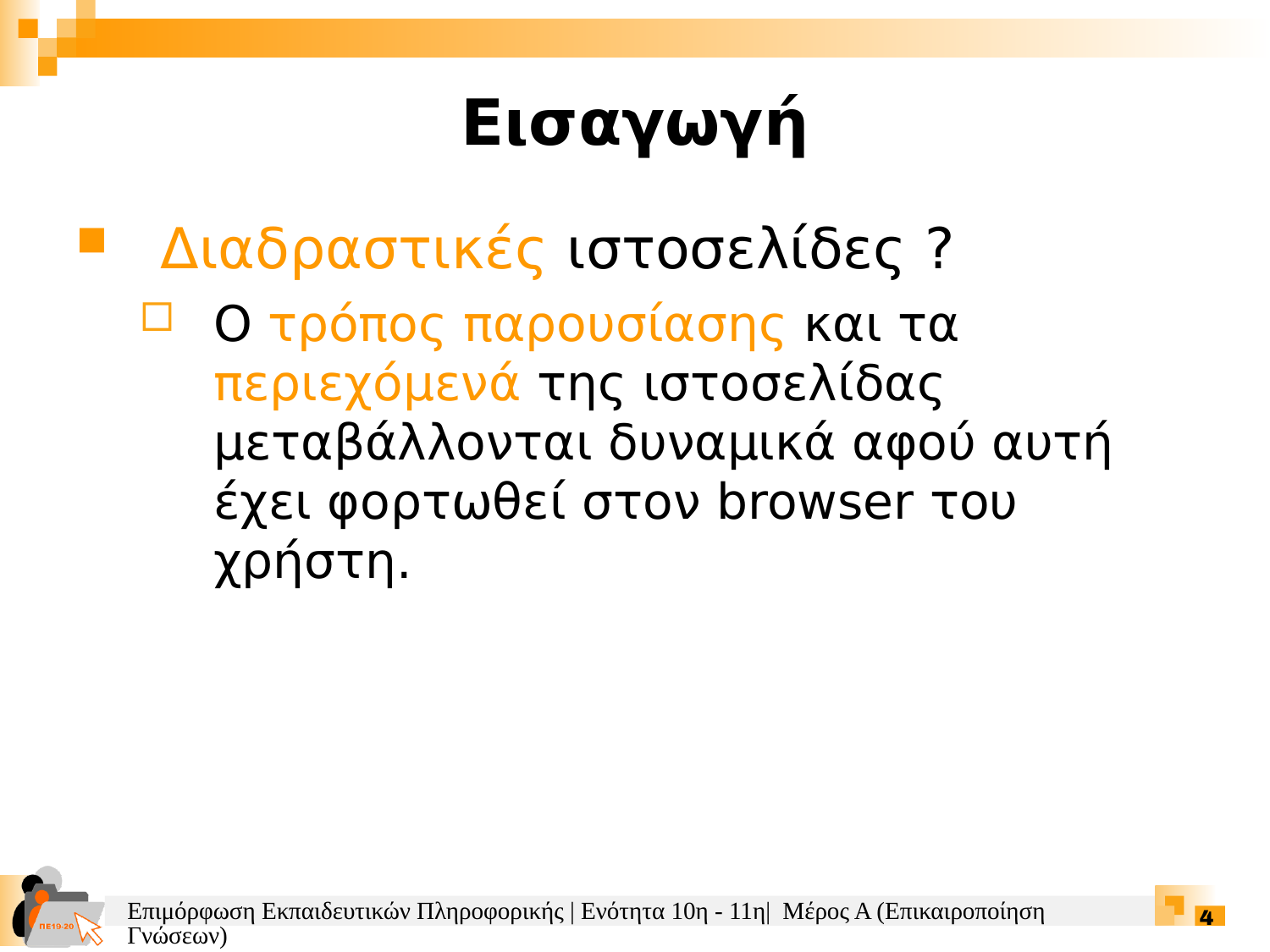

Εισαγωγή
Διαδραστικές ιστοσελίδες ?
Ο τρόπος παρουσίασης και τα περιεχόμενά της ιστοσελίδας μεταβάλλονται δυναμικά αφού αυτή έχει φορτωθεί στον browser του χρήστη.
Επιμόρφωση Εκπαιδευτικών Πληροφορικής | Ενότητα 10η - 11η|  Μέρος Α (Επικαιροποίηση Γνώσεων)
4